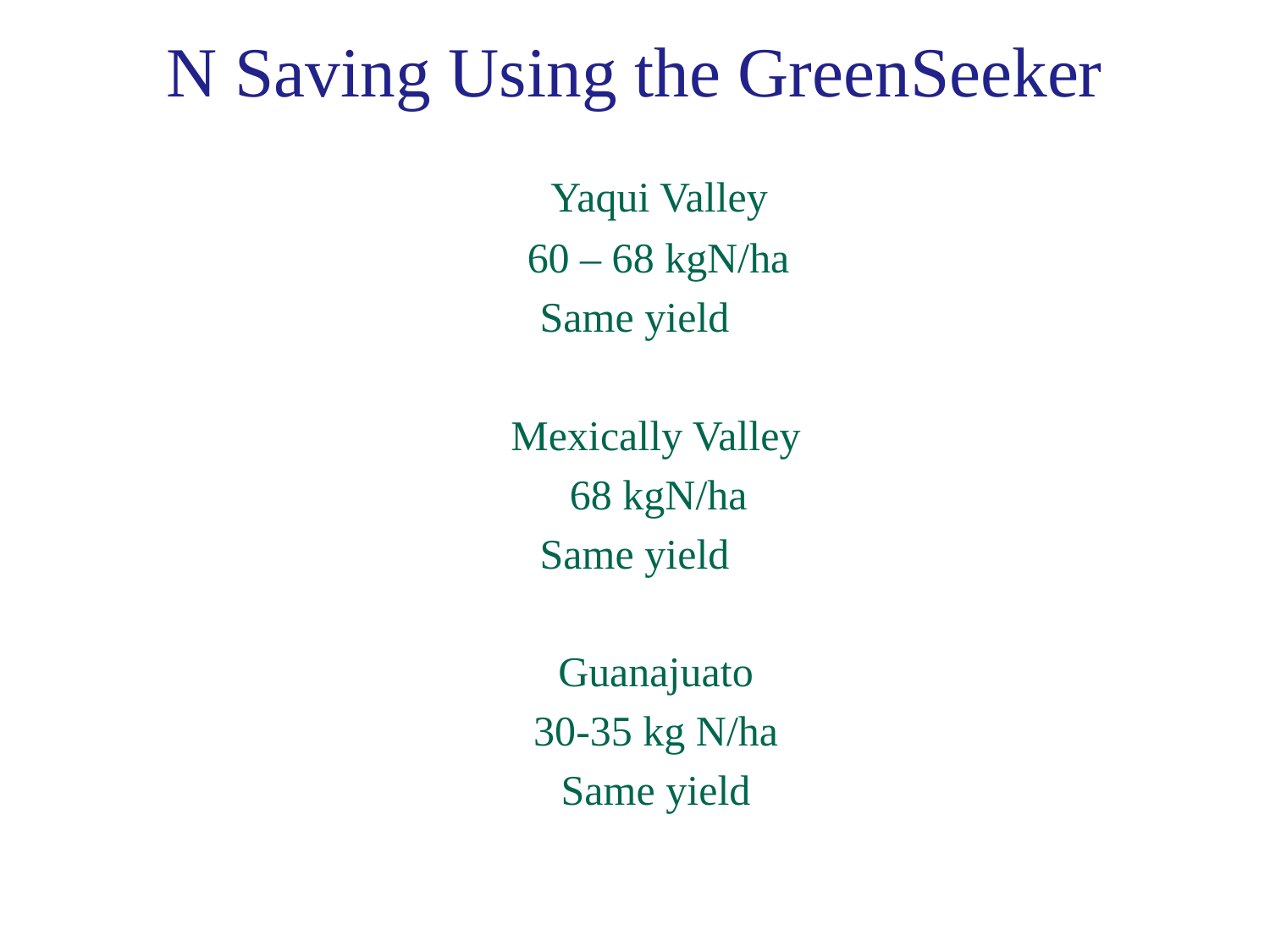

N Saving Using the GreenSeeker
    Yaqui Valley
	60 – 68 kgN/ha
Same yield

    Mexically Valley
	68 kgN/ha
Same yield

    Guanajuato
    30-35 kg N/ha
    Same yield